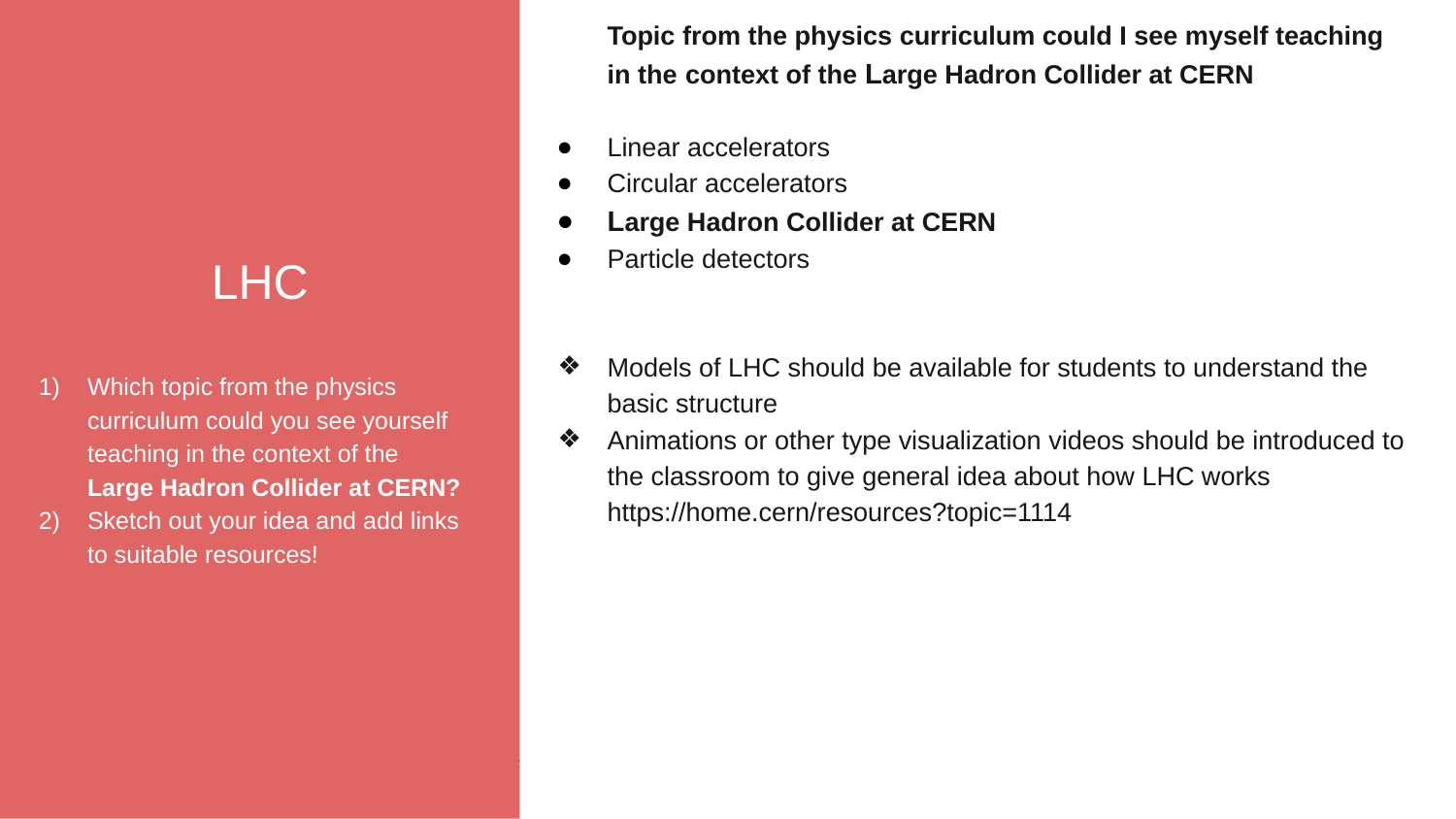

LHC

Which topic from the physics curriculum could you see yourself teaching in the context of the
Large Hadron Collider at CERN?
Sketch out your idea and add links to suitable resources!
Topic from the physics curriculum could I see myself teaching in the context of the Large Hadron Collider at CERN

Linear accelerators
Circular accelerators
Large Hadron Collider at CERN
Particle detectors

Models of LHC should be available for students to understand the basic structure
Animations or other type visualization videos should be introduced to the classroom to give general idea about how LHC works
https://home.cern/resources?topic=1114

Large Hadron Collider at CERN